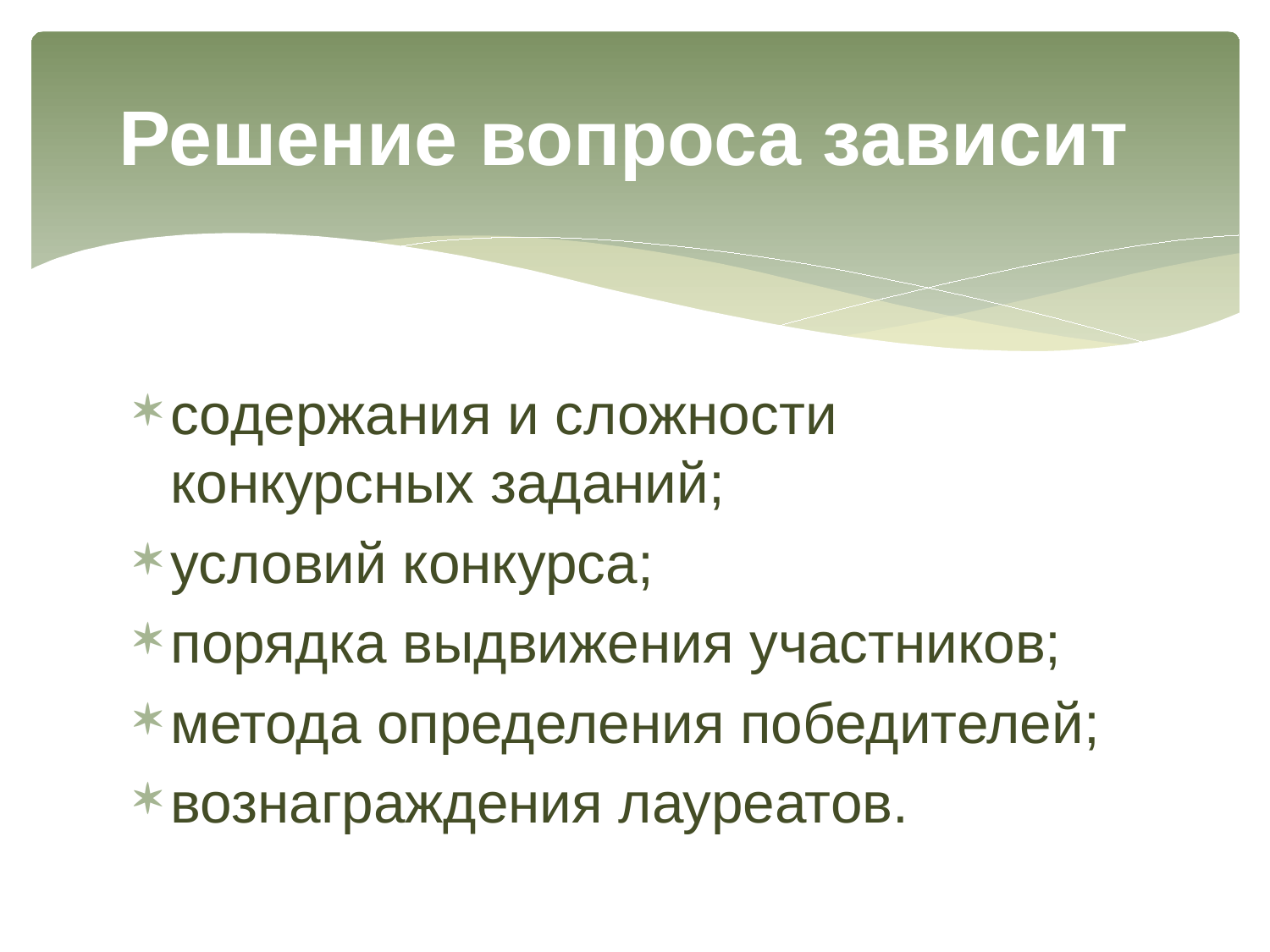

# Решение вопроса зависит
содержания и сложности конкурсных заданий;
условий конкурса;
порядка выдвижения участников;
метода определения победителей;
вознаграждения лауреатов.